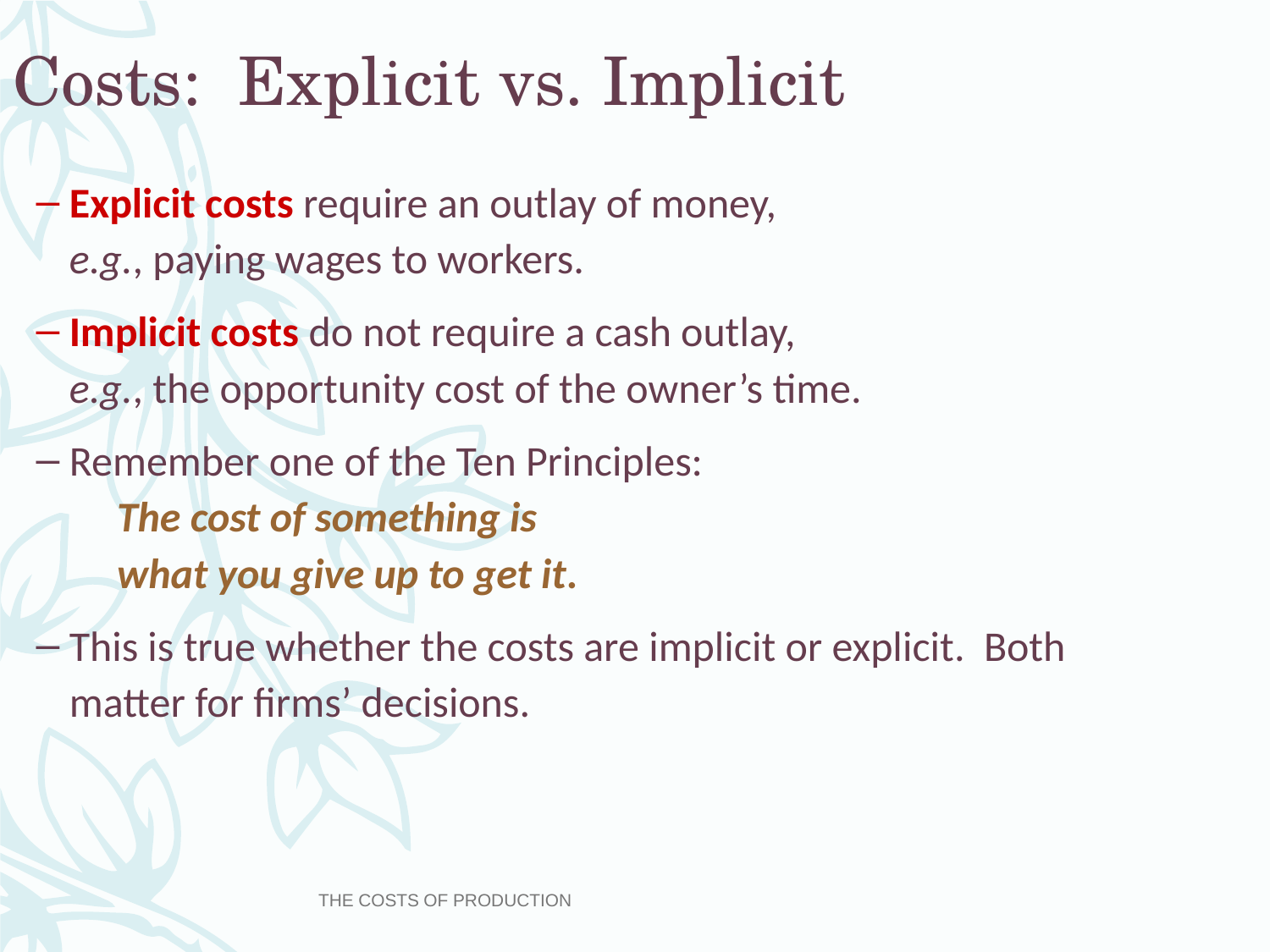

Costs:  Explicit vs. Implicit
0
Explicit costs require an outlay of money,
e.g., paying wages to workers.
Implicit costs do not require a cash outlay,
e.g., the opportunity cost of the owner’s time.
Remember one of the Ten Principles:
     The cost of something is
     what you give up to get it.
This is true whether the costs are implicit or explicit.  Both matter for firms’ decisions.
THE COSTS OF PRODUCTION